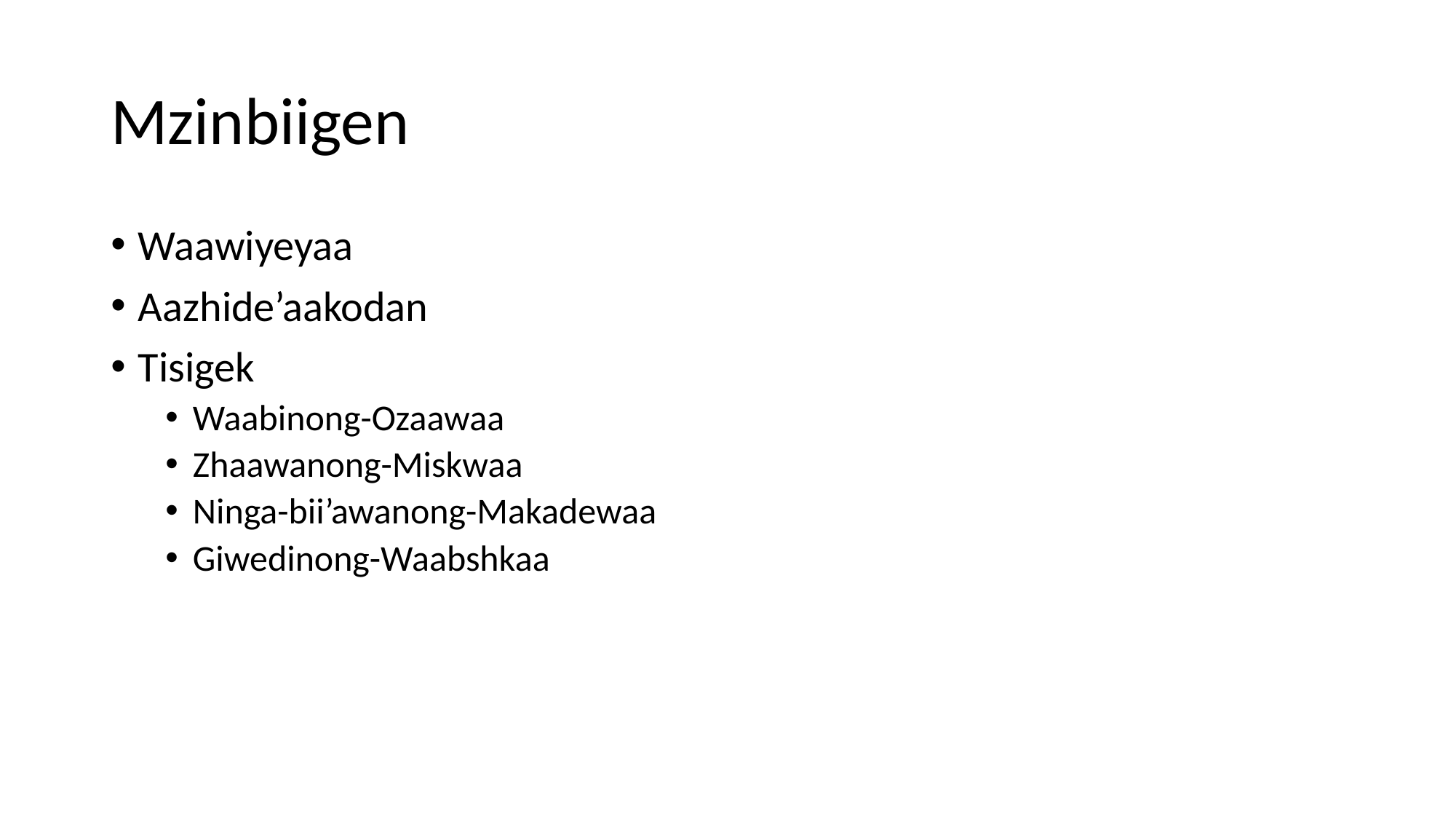

# Mzinbiigen
Waawiyeyaa
Aazhide’aakodan
Tisigek
Waabinong-Ozaawaa
Zhaawanong-Miskwaa
Ninga-bii’awanong-Makadewaa
Giwedinong-Waabshkaa